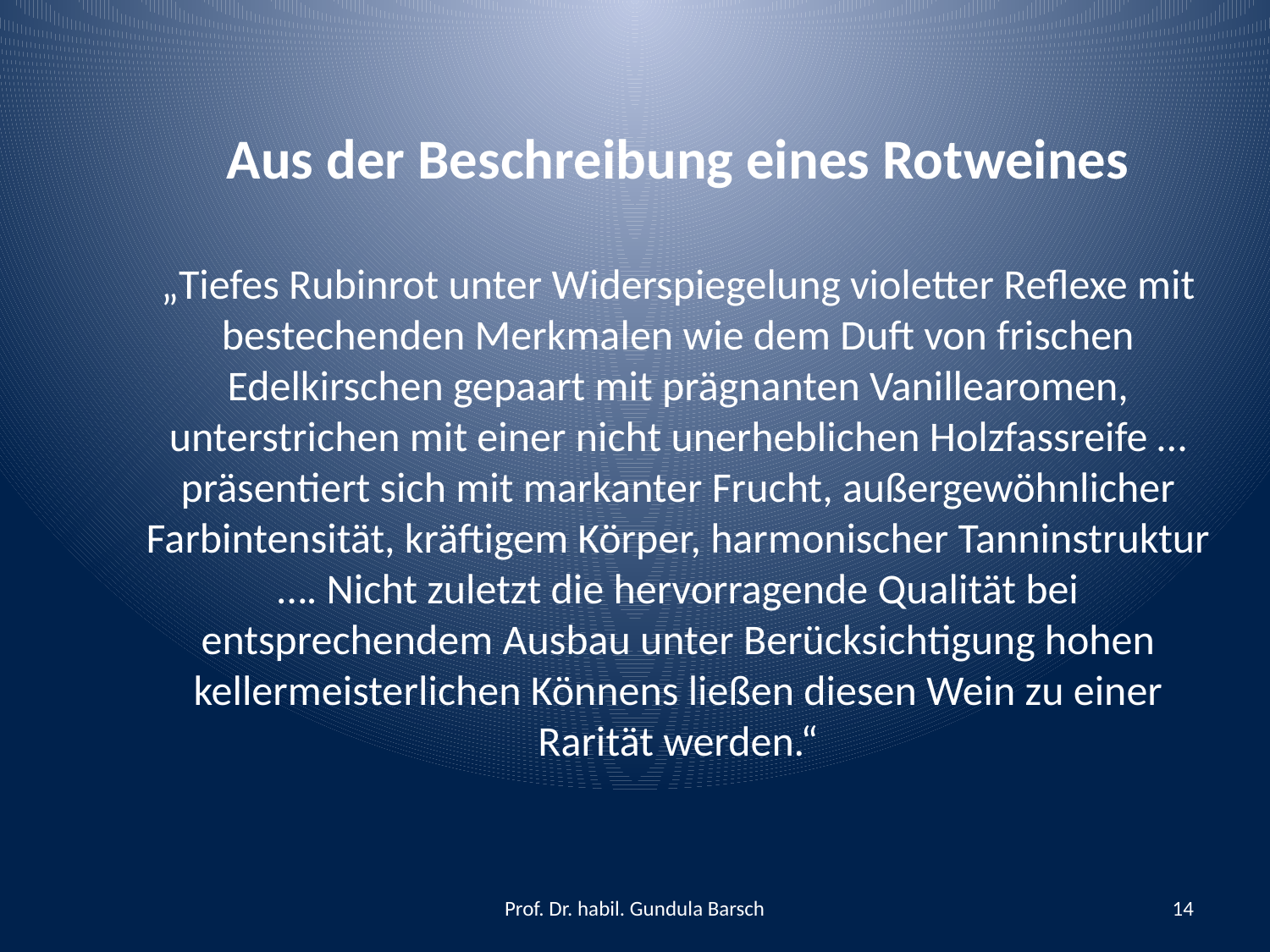

Aus der Beschreibung eines Rotweines
# „Tiefes Rubinrot unter Widerspiegelung violetter Reflexe mit bestechenden Merkmalen wie dem Duft von frischen Edelkirschen gepaart mit prägnanten Vanillearomen, unterstrichen mit einer nicht unerheblichen Holzfassreife … präsentiert sich mit markanter Frucht, außergewöhnlicher Farbintensität, kräftigem Körper, harmonischer Tanninstruktur …. Nicht zuletzt die hervorragende Qualität bei entsprechendem Ausbau unter Berücksichtigung hohen kellermeisterlichen Könnens ließen diesen Wein zu einer Rarität werden.“
Prof. Dr. habil. Gundula Barsch
14